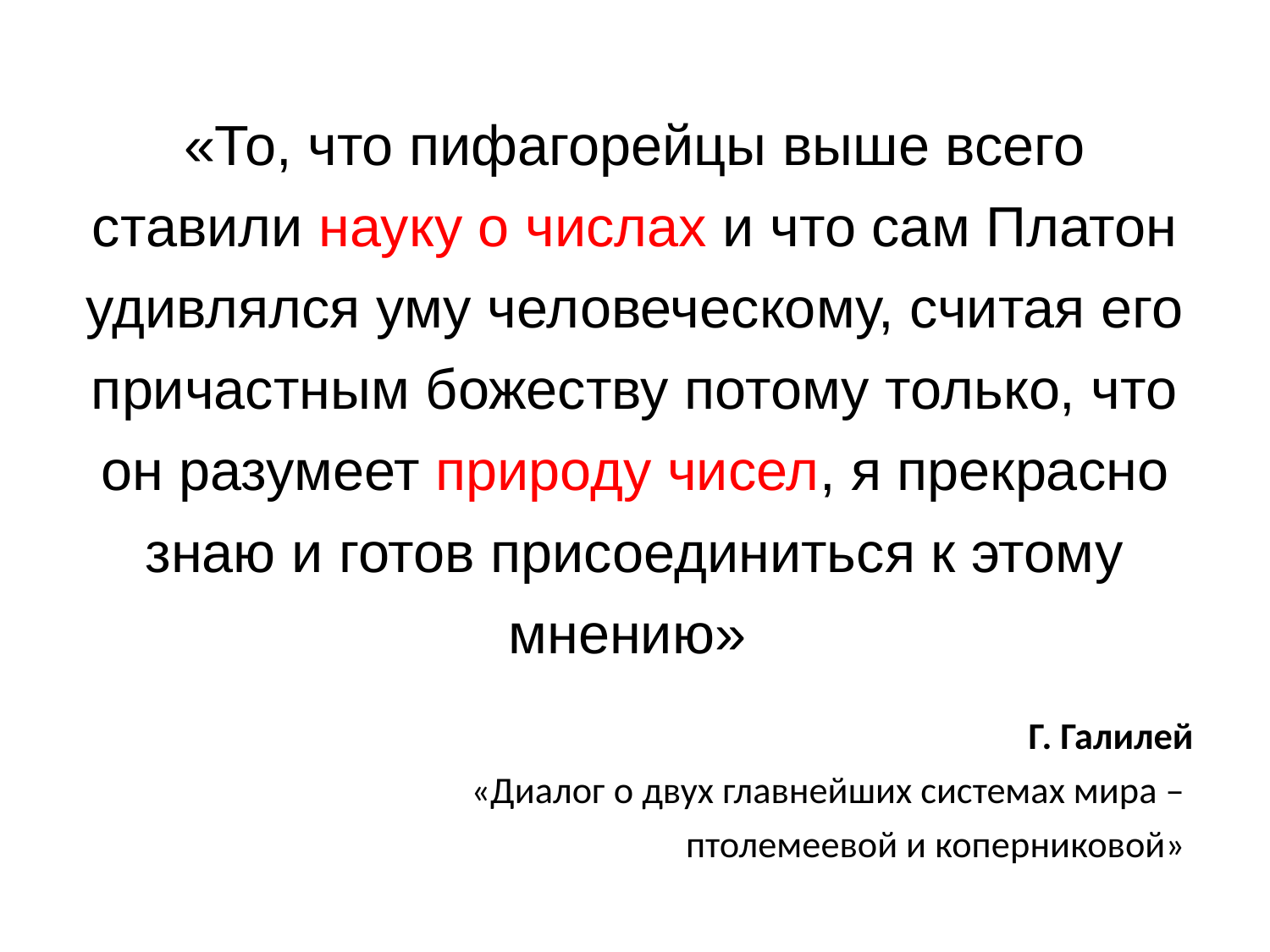

«То, что пифагорейцы выше всего ставили науку о числах и что сам Платон удивлялся уму человеческому, считая его причастным божеству потому только, что он разумеет природу чисел, я прекрасно знаю и готов присоединиться к этому мнению»
Г. Галилей
«Диалог о двух главнейших системах мира –
птолемеевой и коперниковой»